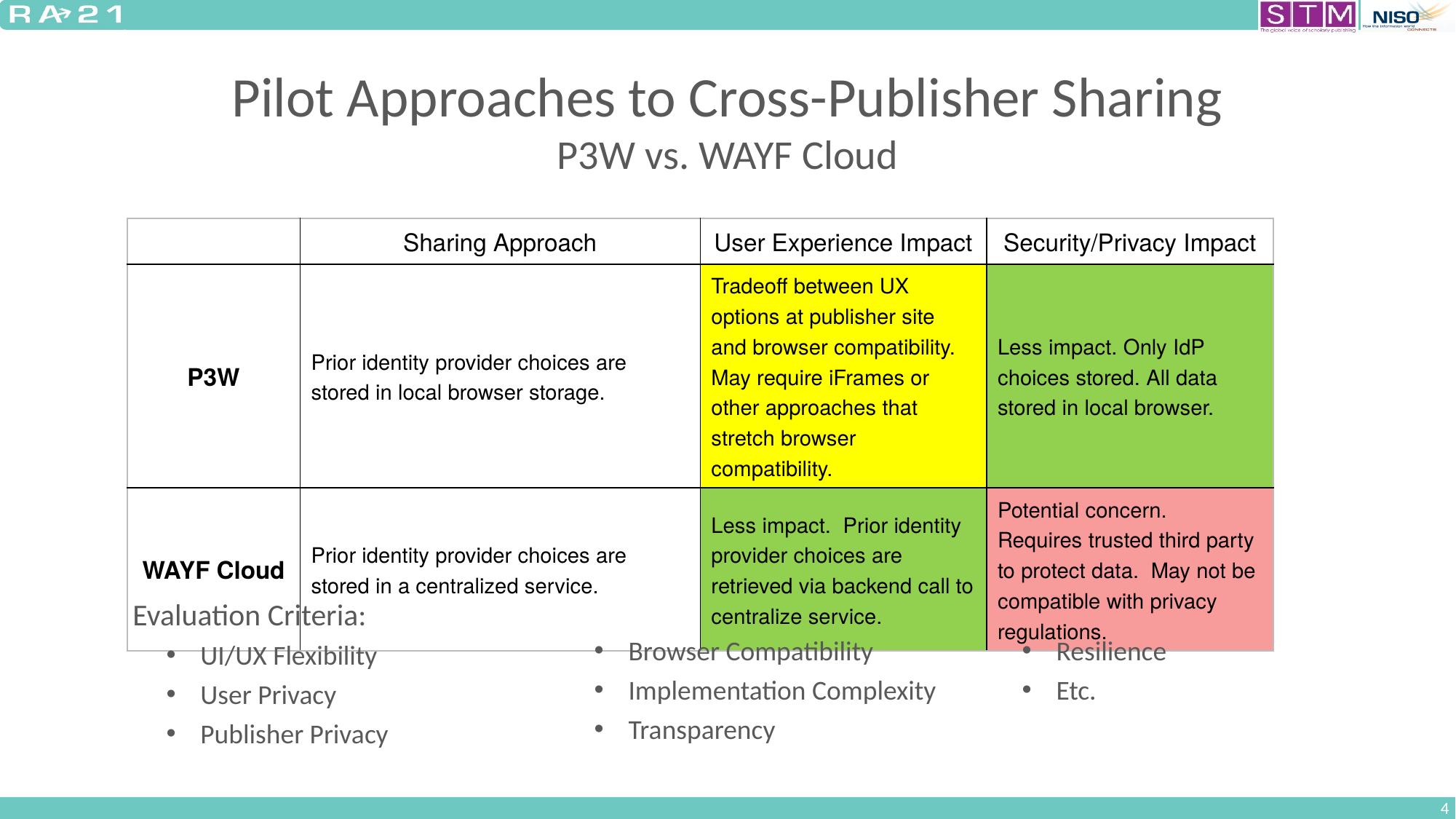

# Pilot Approaches to Cross-Publisher Sharing P3W vs. WAYF Cloud
|  | Sharing Approach | User Experience Impact | Security/Privacy Impact |
| --- | --- | --- | --- |
| P3W | Prior identity provider choices are stored in local browser storage. | Tradeoff between UX options at publisher site and browser compatibility. May require iFrames or other approaches that stretch browser compatibility. | Less impact. Only IdP choices stored. All data stored in local browser. |
| WAYF Cloud | Prior identity provider choices are stored in a centralized service. | Less impact. Prior identity provider choices are retrieved via backend call to centralize service. | Potential concern. Requires trusted third party to protect data. May not be compatible with privacy regulations. |
Evaluation Criteria:
UI/UX Flexibility
User Privacy
Publisher Privacy

Browser Compatibility
Implementation Complexity
Transparency

Resilience
Etc.
40